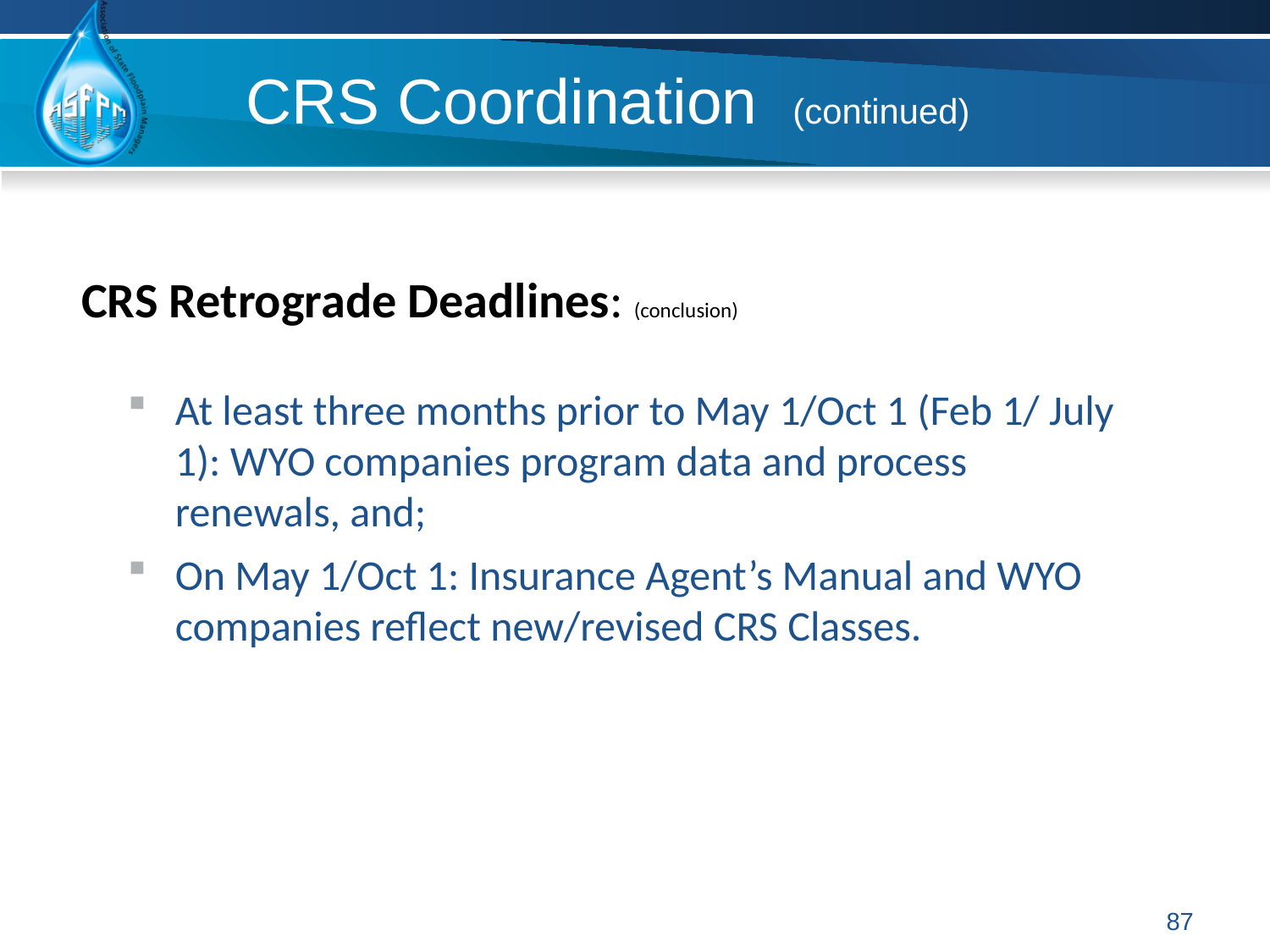

# CRS Coordination  (continued)

CRS Retrograde Deadlines: (conclusion)

At least three months prior to May 1/Oct 1 (Feb 1/ July 1): WYO companies program data and process renewals, and;
On May 1/Oct 1: Insurance Agent’s Manual and WYO companies reflect new/revised CRS Classes.

87